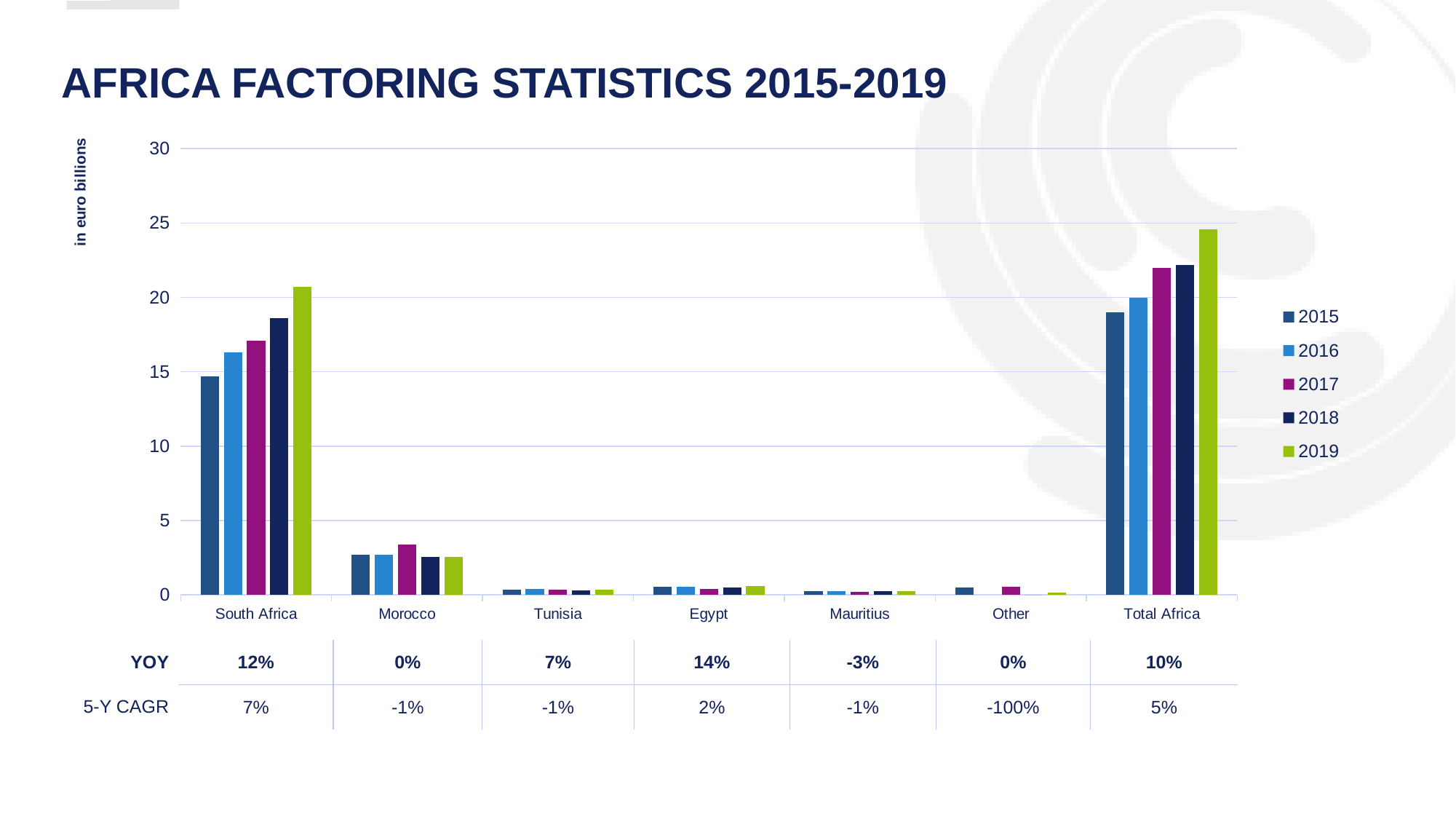

# Africa Factoring Statistics 2015-2019

### Chart

| Category | 2015 | 2016 | 2017 | 2018 | 2019 |
|---|---|---|---|---|---|
| South Africa | 14.7 | 16.3 | 17.1 | 18.582 | 20.72 |
| Morocco | 2.7 | 2.7 | 3.4 | 2.532 | 2.532 |
| Tunisia | 0.354 | 0.373 | 0.339 | 0.316 | 0.338 |
| Egypt | 0.537 | 0.55 | 0.418 | 0.517 | 0.589 |
| Mauritius | 0.235 | 0.256 | 0.208 | 0.227 | 0.23 |
| Other | 0.47400000000000375 | -0.17900000000000205 | 0.5350000000000037 | 0.0 | 0.15300000000000225 |
| Total Africa | 19.0 | 20.0 | 22.0 | 22.174 | 24.562 |
| YOY | 12% | 0% | 7% | 14% | -3% | 0% | 10% |
| --- | --- | --- | --- | --- | --- | --- | --- |
| 5-Y CAGR | 7% | -1% | -1% | 2% | -1% | -100% | 5% |